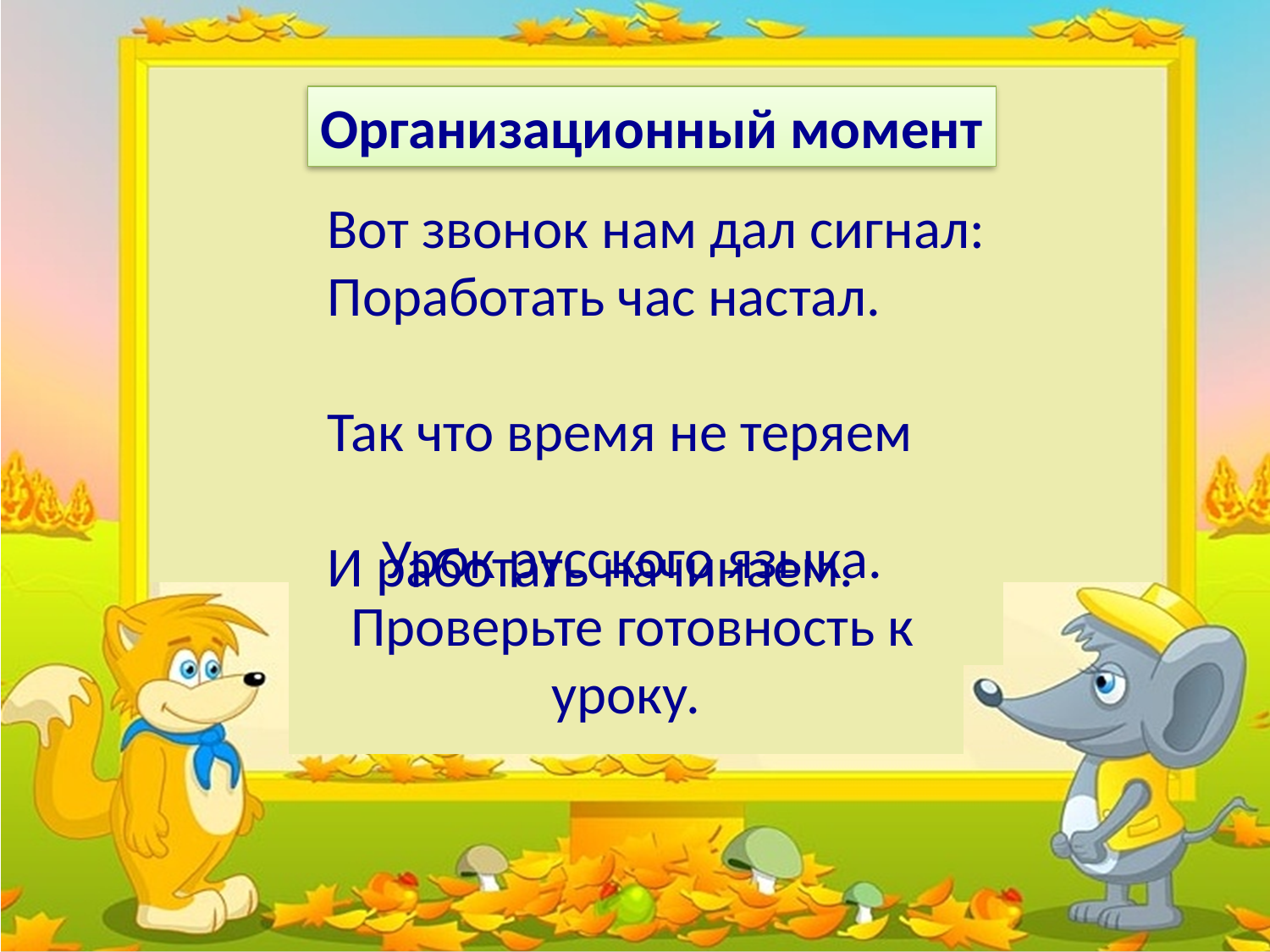

Организационный момент
Вот звонок нам дал сигнал:
Поработать час настал.
Так что время не теряем
И работать начинаем.
Урок русского языка.
Проверьте готовность к уроку.